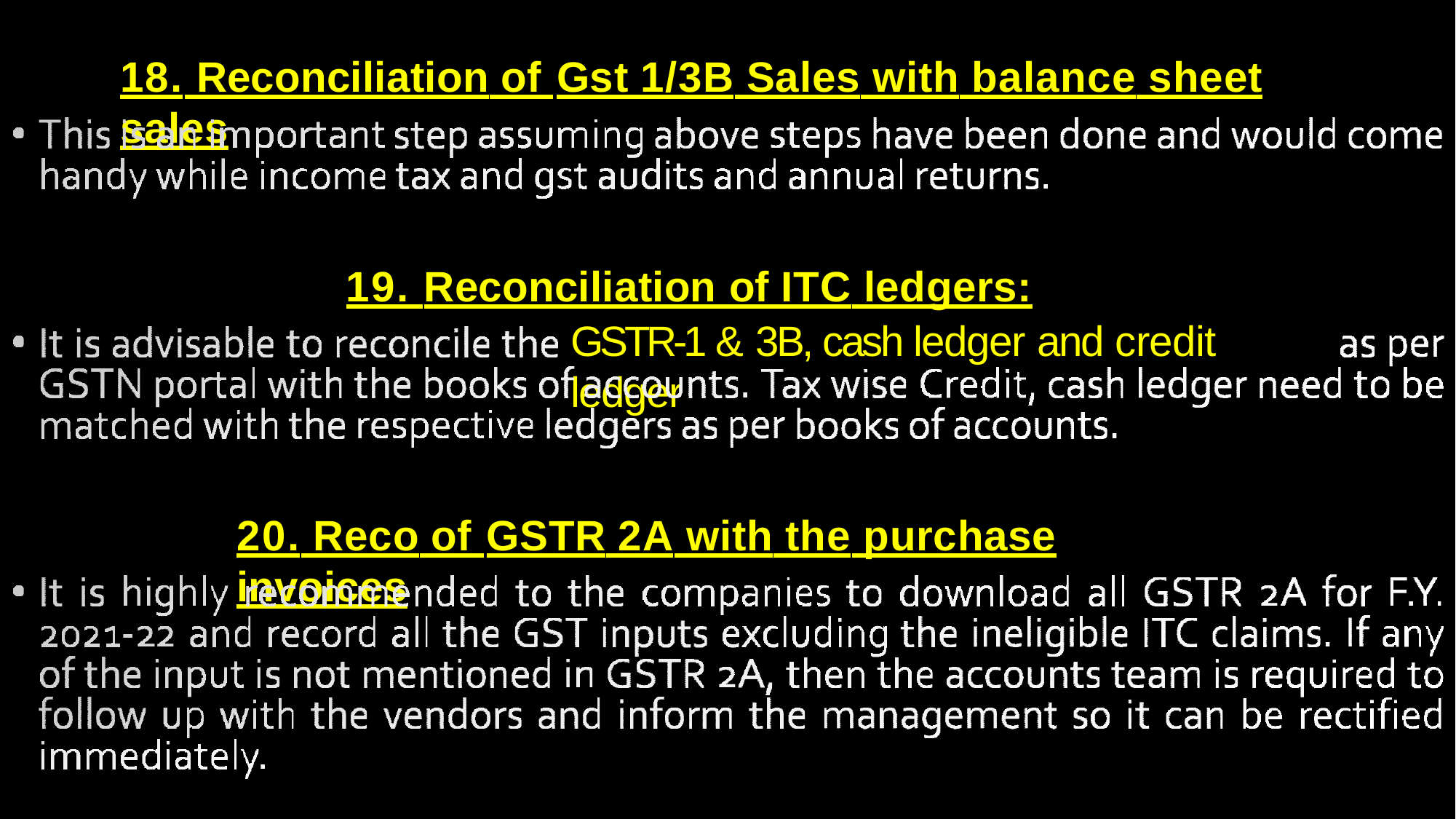

# 18. Reconciliation of Gst 1/3B Sales with balance sheet sales

19. Reconciliation of ITC ledgers:
GSTR-1 & 3B, cash ledger and credit ledger

20. Reco of GSTR 2A with the purchase invoices